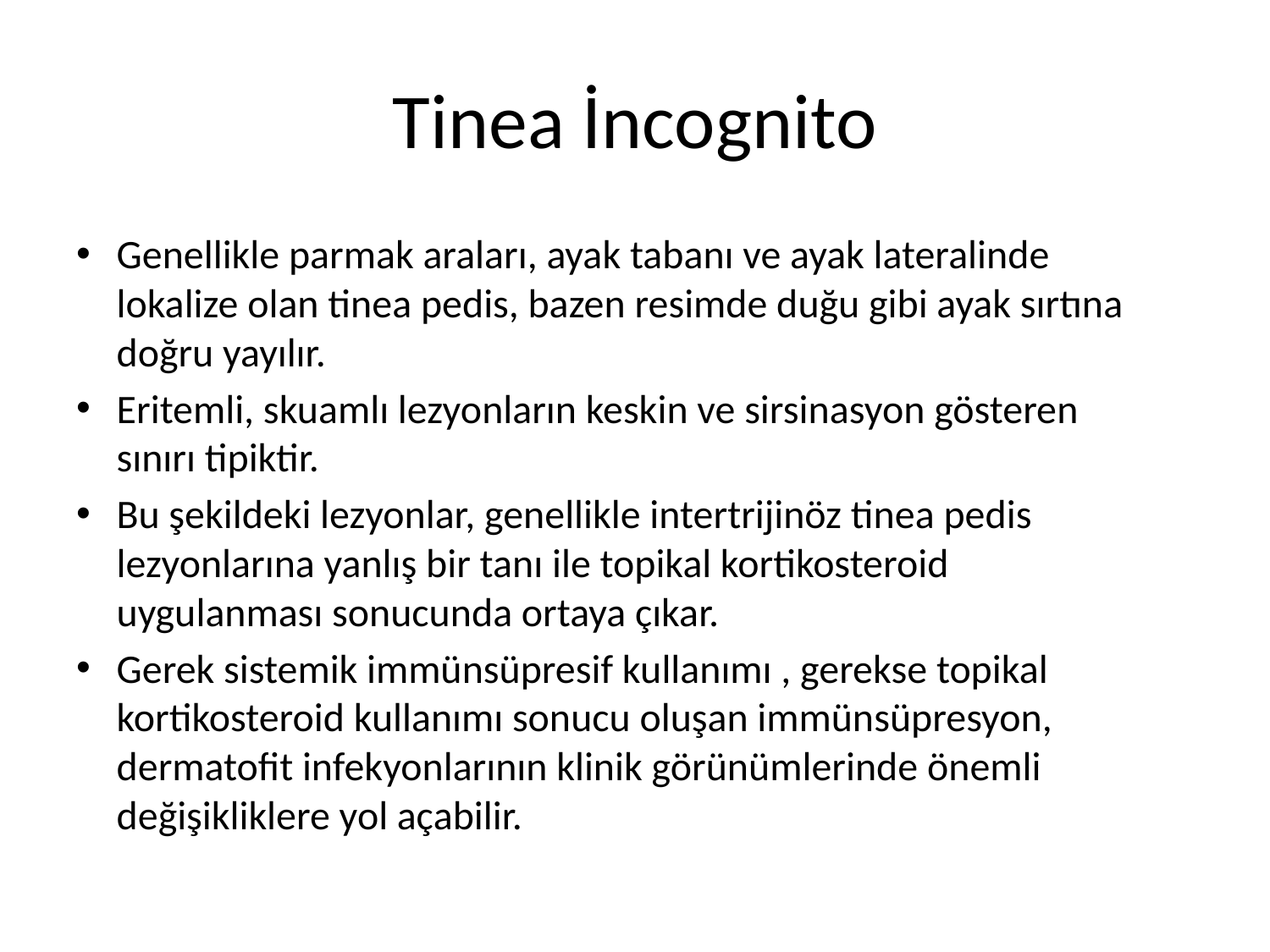

# Tinea İncognito
Genellikle parmak araları, ayak tabanı ve ayak lateralinde lokalize olan tinea pedis, bazen resimde duğu gibi ayak sırtına doğru yayılır.
Eritemli, skuamlı lezyonların keskin ve sirsinasyon gösteren sınırı tipiktir.
Bu şekildeki lezyonlar, genellikle intertrijinöz tinea pedis lezyonlarına yanlış bir tanı ile topikal kortikosteroid uygulanması sonucunda ortaya çıkar.
Gerek sistemik immünsüpresif kullanımı , gerekse topikal kortikosteroid kullanımı sonucu oluşan immünsüpresyon, dermatofit infekyonlarının klinik görünümlerinde önemli değişikliklere yol açabilir.